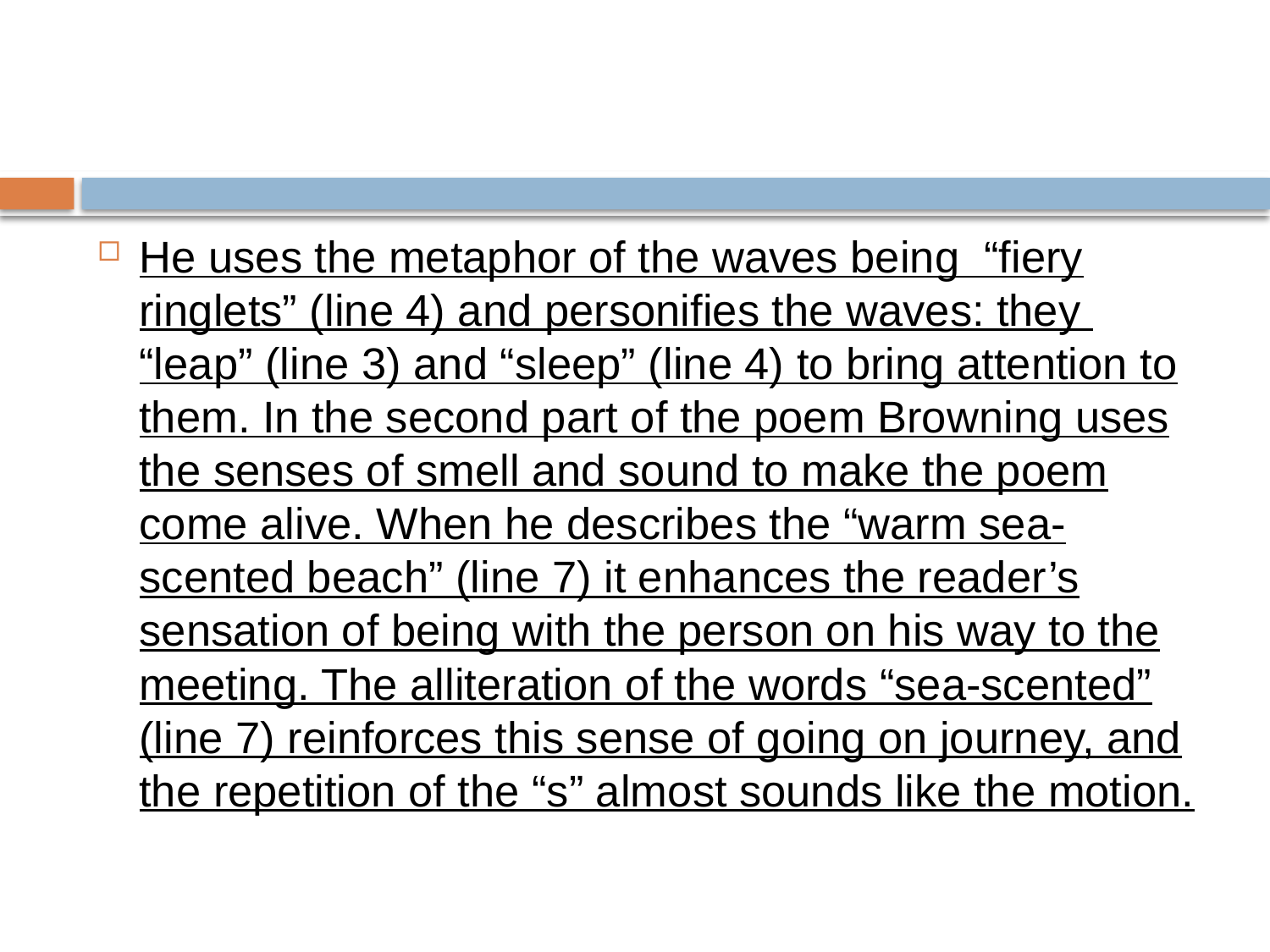

He uses the metaphor of the waves being  “fiery ringlets” (line 4) and personifies the waves: they  “leap” (line 3) and “sleep” (line 4) to bring attention to them. In the second part of the poem Browning uses the senses of smell and sound to make the poem come alive. When he describes the “warm sea-scented beach” (line 7) it enhances the reader’s sensation of being with the person on his way to the meeting. The alliteration of the words “sea-scented” (line 7) reinforces this sense of going on journey, and the repetition of the “s” almost sounds like the motion.